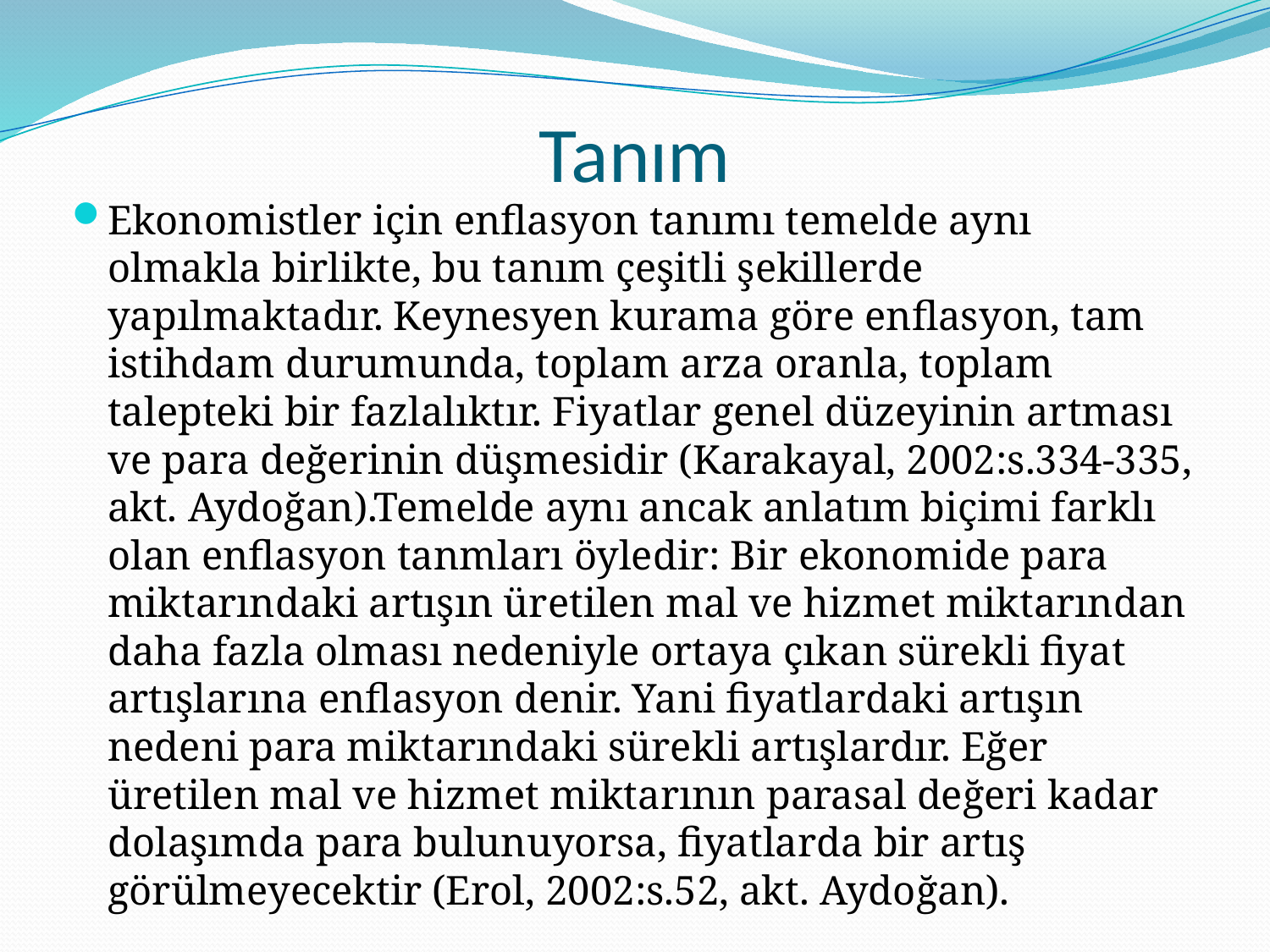

# Tanım
Ekonomistler için enflasyon tanımı temelde aynı olmakla birlikte, bu tanım çeşitli şekillerde yapılmaktadır. Keynesyen kurama göre enflasyon, tam istihdam durumunda, toplam arza oranla, toplam talepteki bir fazlalıktır. Fiyatlar genel düzeyinin artması ve para değerinin düşmesidir (Karakayal, 2002:s.334-335, akt. Aydoğan).Temelde aynı ancak anlatım biçimi farklı olan enflasyon tanmları öyledir: Bir ekonomide para miktarındaki artışın üretilen mal ve hizmet miktarından daha fazla olması nedeniyle ortaya çıkan sürekli fiyat artışlarına enflasyon denir. Yani fiyatlardaki artışın nedeni para miktarındaki sürekli artışlardır. Eğer üretilen mal ve hizmet miktarının parasal değeri kadar dolaşımda para bulunuyorsa, fiyatlarda bir artış görülmeyecektir (Erol, 2002:s.52, akt. Aydoğan).